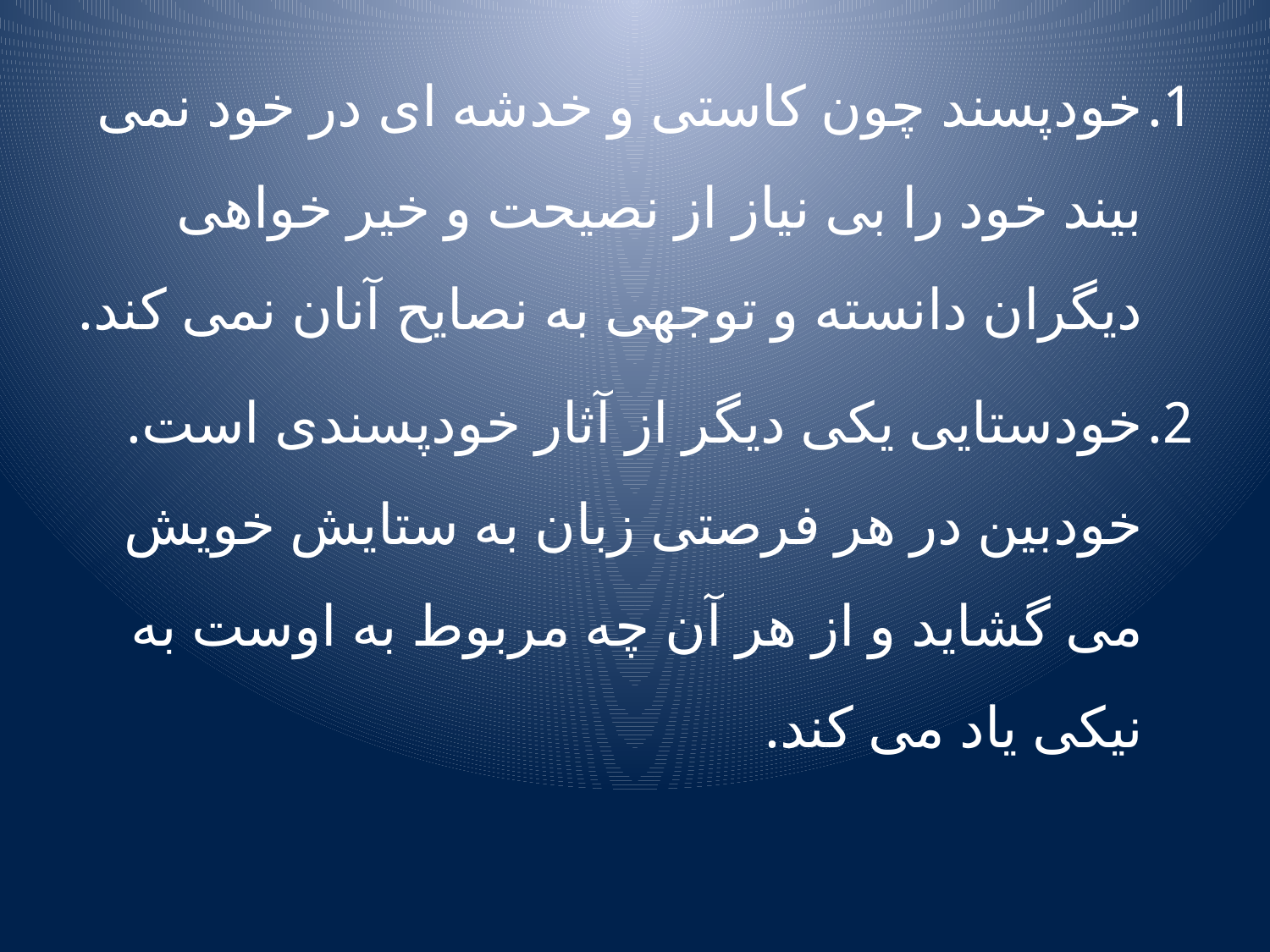

خودپسند چون کاستی و خدشه ای در خود نمی بیند خود را بی نیاز از نصیحت و خیر خواهی دیگران دانسته و توجهی به نصایح آنان نمی کند.
خودستایی یکی دیگر از آثار خودپسندی است. خودبین در هر فرصتی زبان به ستایش خویش می گشاید و از هر آن چه مربوط به اوست به نیکی یاد می کند.